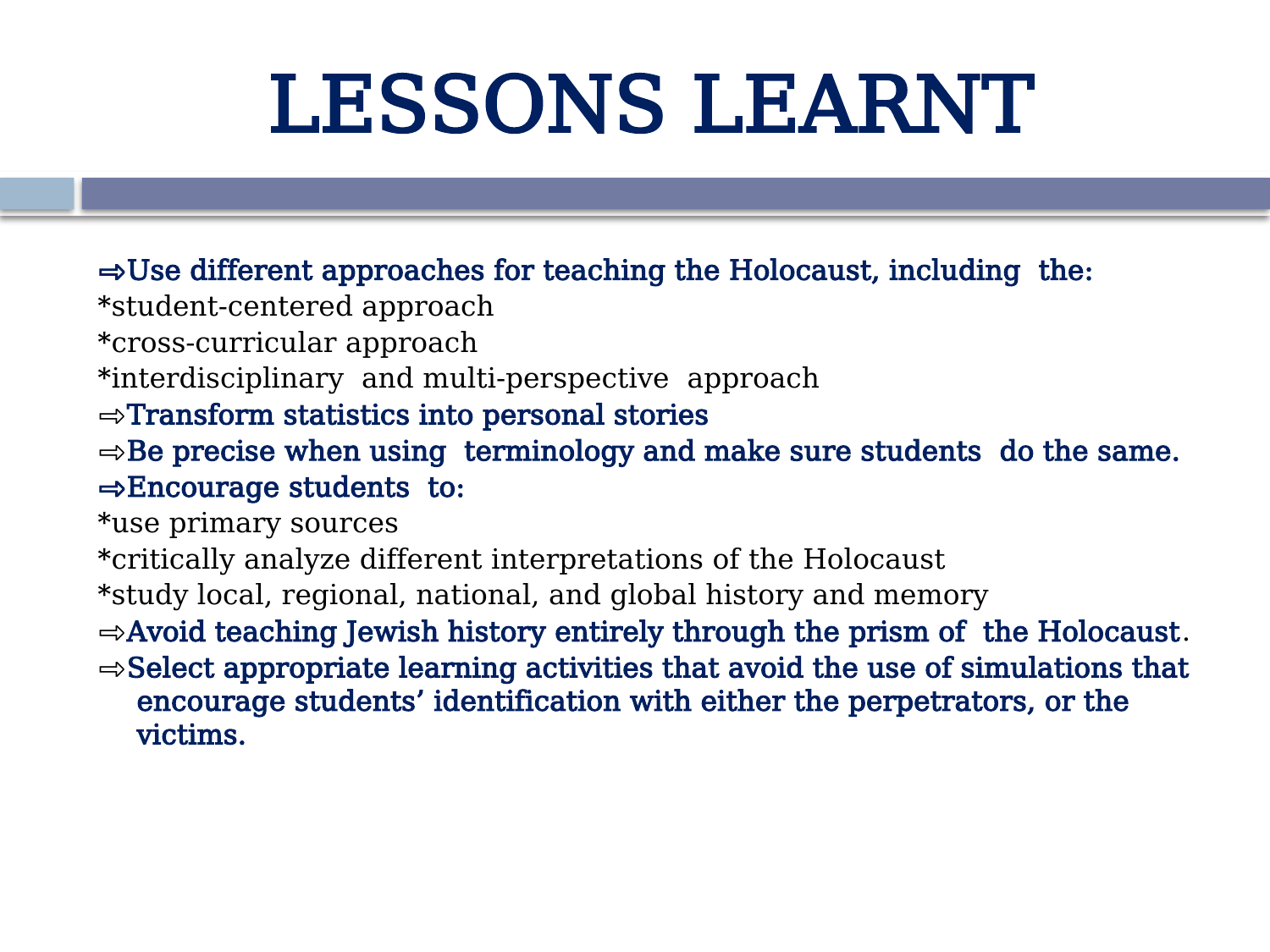

# LESSONS LEARNT

⇨Use different approaches for teaching the Holocaust, including  the:
*student-centered approach
*cross-curricular approach
*interdisciplinary  and multi-perspective  approach
⇨Transform statistics into personal stories
⇨Be precise when using  terminology and make sure students  do the same.
⇨Encourage students  to:
*use primary sources
*critically analyze different interpretations of the Holocaust
*study local, regional, national, and global history and memory
⇨Avoid teaching Jewish history entirely through the prism of  the Holocaust.
⇨Select appropriate learning activities that avoid the use of simulations that encourage students’ identification with either the perpetrators, or the victims.